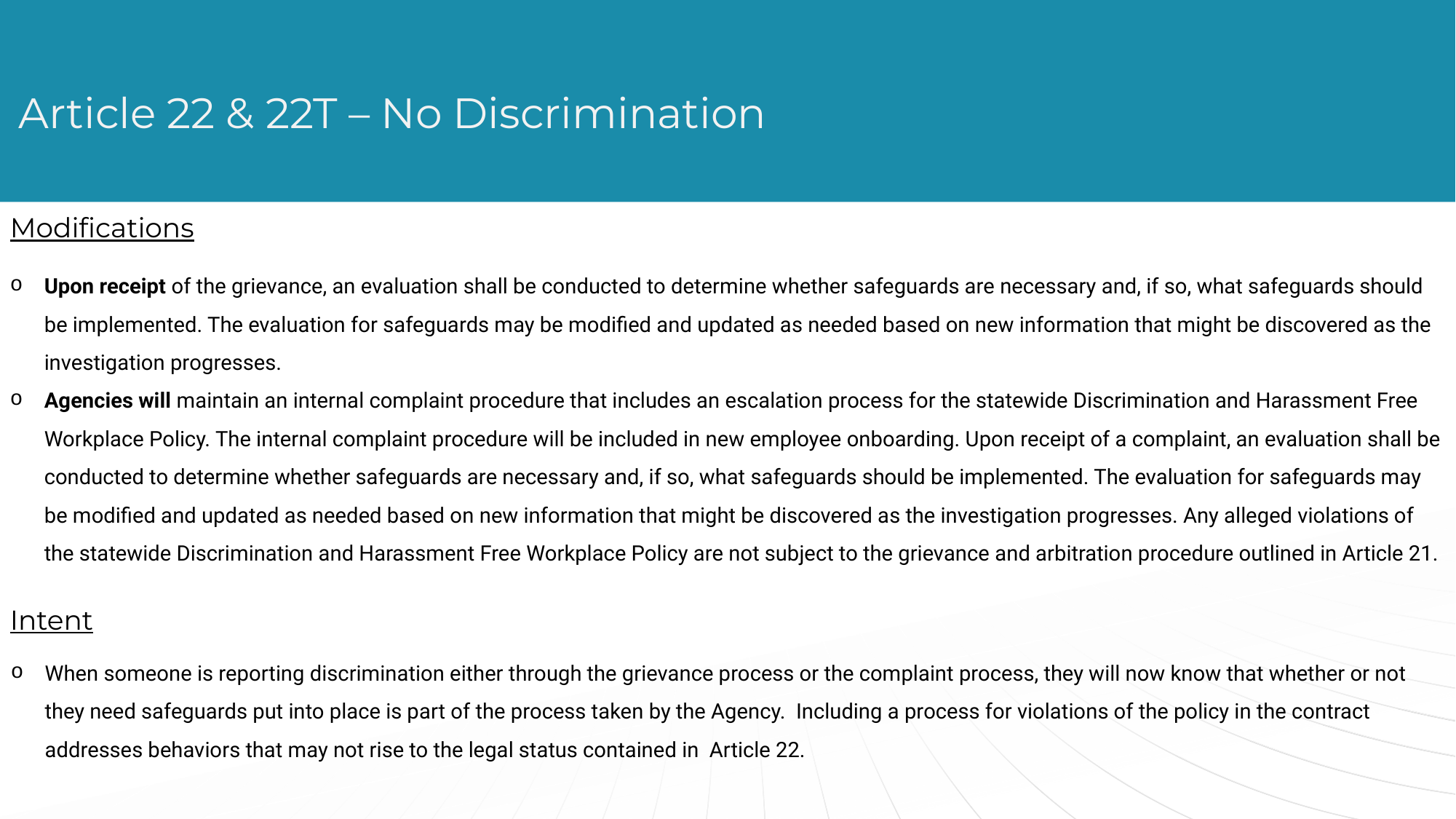

# Article 22 & 22T – No Discrimination
Modifications
Upon receipt of the grievance, an evaluation shall be conducted to determine whether safeguards are necessary and, if so, what safeguards should be implemented. The evaluation for safeguards may be modified and updated as needed based on new information that might be discovered as the investigation progresses.
Agencies will maintain an internal complaint procedure that includes an escalation process for the statewide Discrimination and Harassment Free Workplace Policy. The internal complaint procedure will be included in new employee onboarding. Upon receipt of a complaint, an evaluation shall be conducted to determine whether safeguards are necessary and, if so, what safeguards should be implemented. The evaluation for safeguards may be modified and updated as needed based on new information that might be discovered as the investigation progresses. Any alleged violations of the statewide Discrimination and Harassment Free Workplace Policy are not subject to the grievance and arbitration procedure outlined in Article 21.
Intent
When someone is reporting discrimination either through the grievance process or the complaint process, they will now know that whether or not they need safeguards put into place is part of the process taken by the Agency.  Including a process for violations of the policy in the contract addresses behaviors that may not rise to the legal status contained in  Article 22.